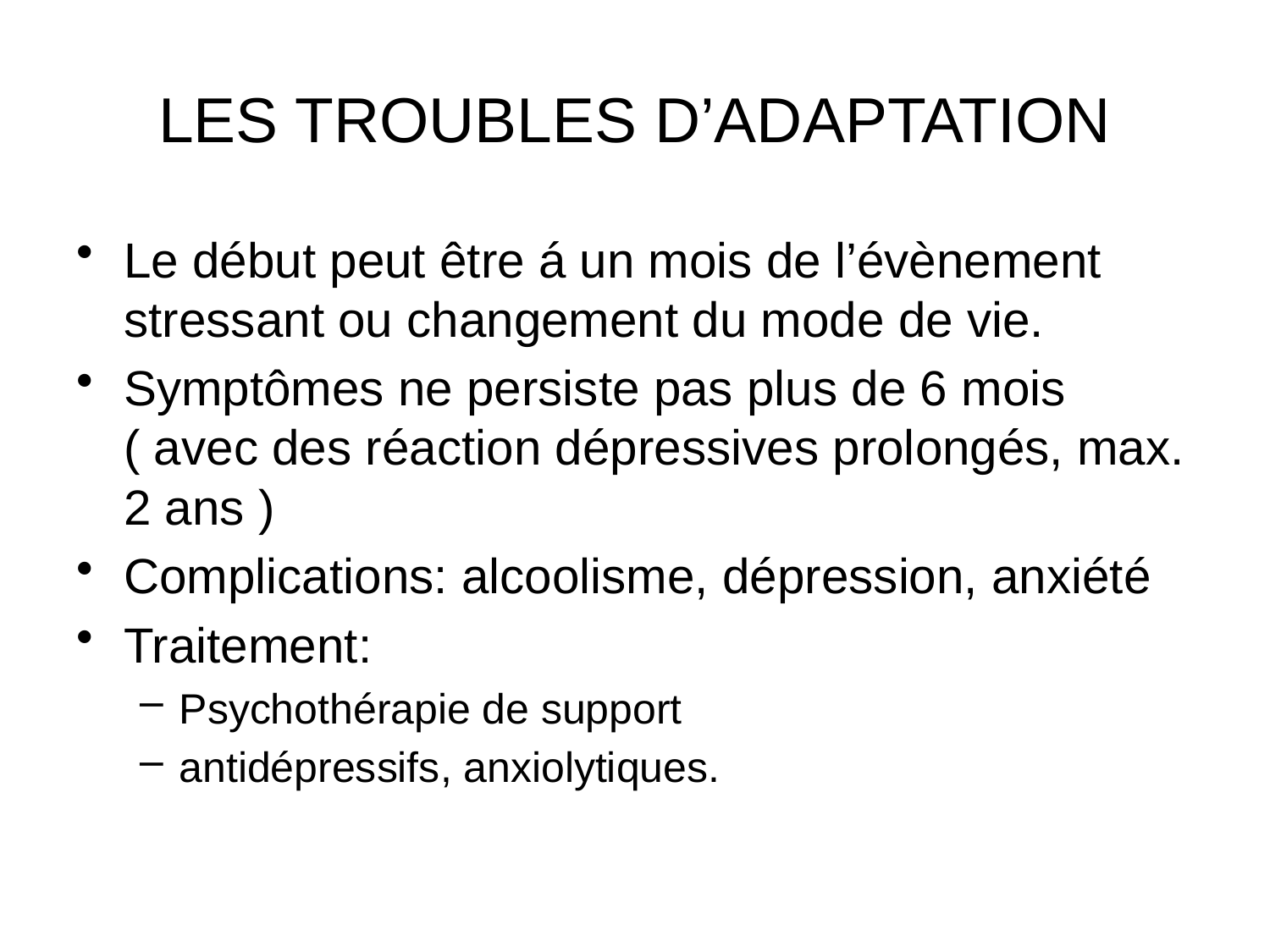

# LES TROUBLES D’ADAPTATION
Le début peut être á un mois de l’évènement stressant ou changement du mode de vie.
Symptômes ne persiste pas plus de 6 mois         ( avec des réaction dépressives prolongés, max. 2 ans )
Complications: alcoolisme, dépression, anxiété
Traitement:
Psychothérapie de support
antidépressifs, anxiolytiques.